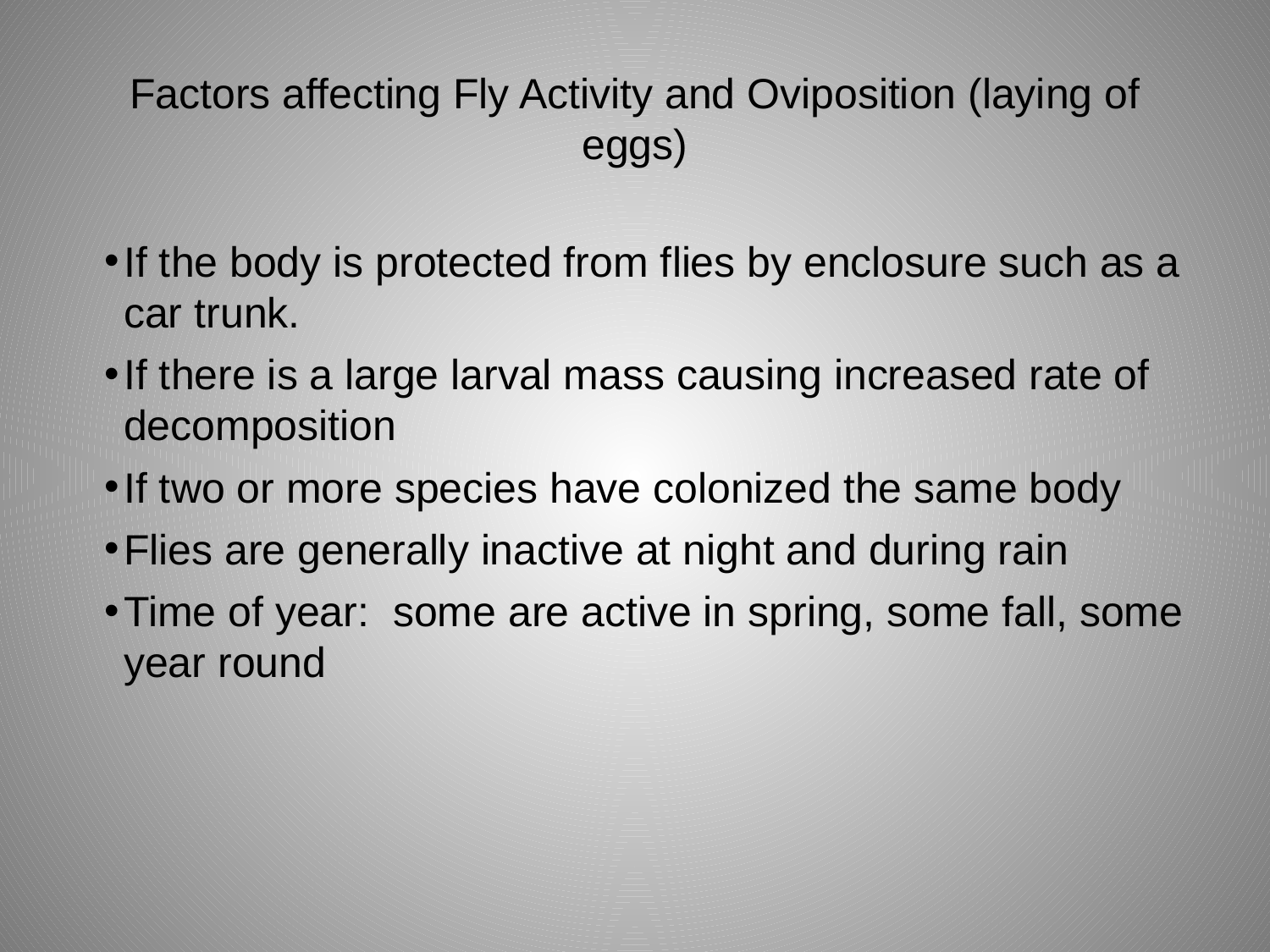

# Factors affecting Fly Activity and Oviposition (laying of eggs)
If the body is protected from flies by enclosure such as a car trunk.
If there is a large larval mass causing increased rate of decomposition
If two or more species have colonized the same body
Flies are generally inactive at night and during rain
Time of year:  some are active in spring, some fall, some year round